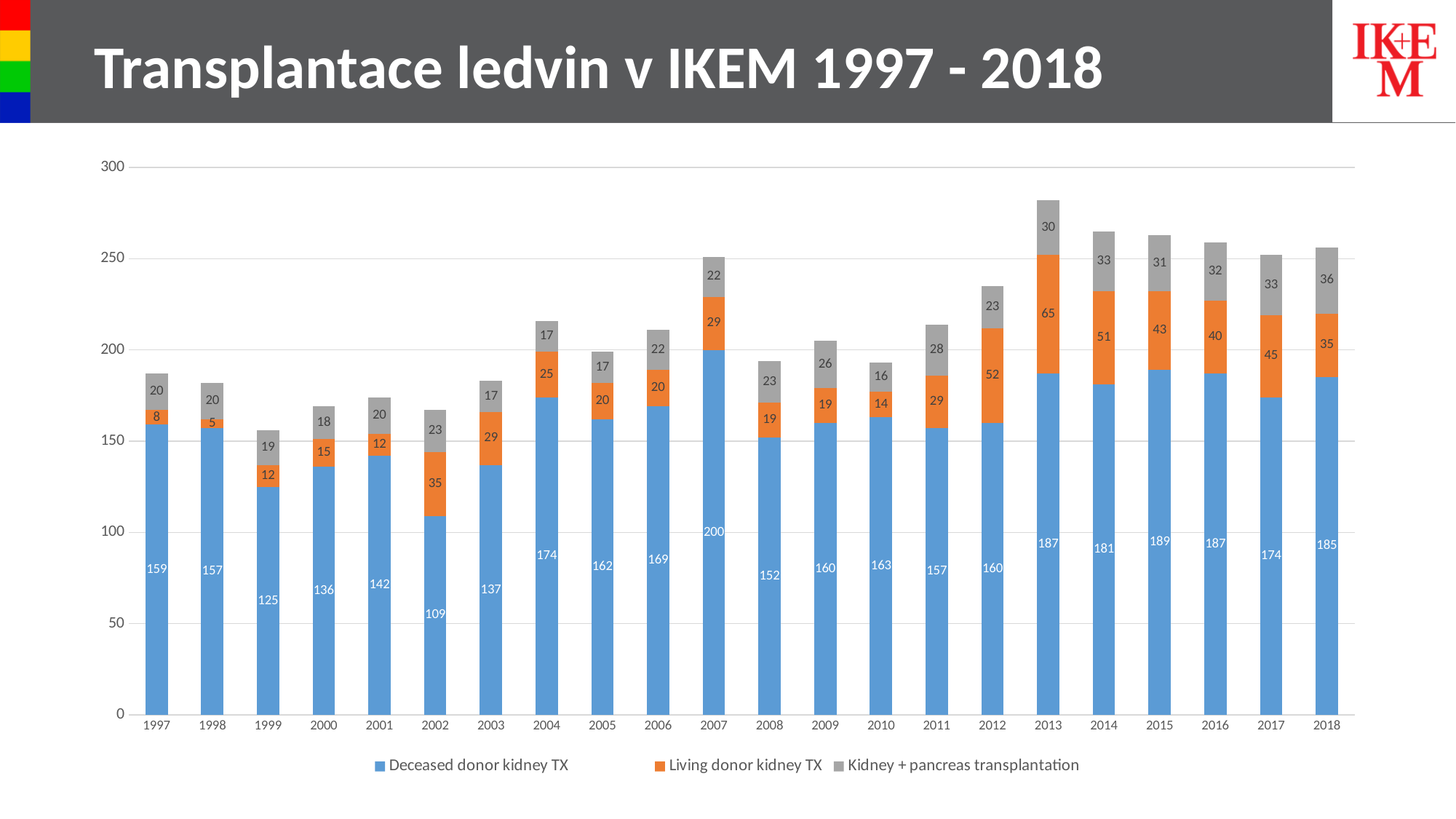

# Transplantace ledvin v IKEM 1997 - 2018

### Chart

| Category | Deceased donor kidney TX                       | Living donor kidney TX | Kidney + pancreas transplantation |
|---|---|---|---|
| 1997 | 159.0 | 8.0 | 20.0 |
| 1998 | 157.0 | 5.0 | 20.0 |
| 1999 | 125.0 | 12.0 | 19.0 |
| 2000 | 136.0 | 15.0 | 18.0 |
| 2001 | 142.0 | 12.0 | 20.0 |
| 2002 | 109.0 | 35.0 | 23.0 |
| 2003 | 137.0 | 29.0 | 17.0 |
| 2004 | 174.0 | 25.0 | 17.0 |
| 2005 | 162.0 | 20.0 | 17.0 |
| 2006 | 169.0 | 20.0 | 22.0 |
| 2007 | 200.0 | 29.0 | 22.0 |
| 2008 | 152.0 | 19.0 | 23.0 |
| 2009 | 160.0 | 19.0 | 26.0 |
| 2010 | 163.0 | 14.0 | 16.0 |
| 2011 | 157.0 | 29.0 | 28.0 |
| 2012 | 160.0 | 52.0 | 23.0 |
| 2013 | 187.0 | 65.0 | 30.0 |
| 2014 | 181.0 | 51.0 | 33.0 |
| 2015 | 189.0 | 43.0 | 31.0 |
| 2016 | 187.0 | 40.0 | 32.0 |
| 2017 | 174.0 | 45.0 | 33.0 |
| 2018 | 185.0 | 35.0 | 36.0 |